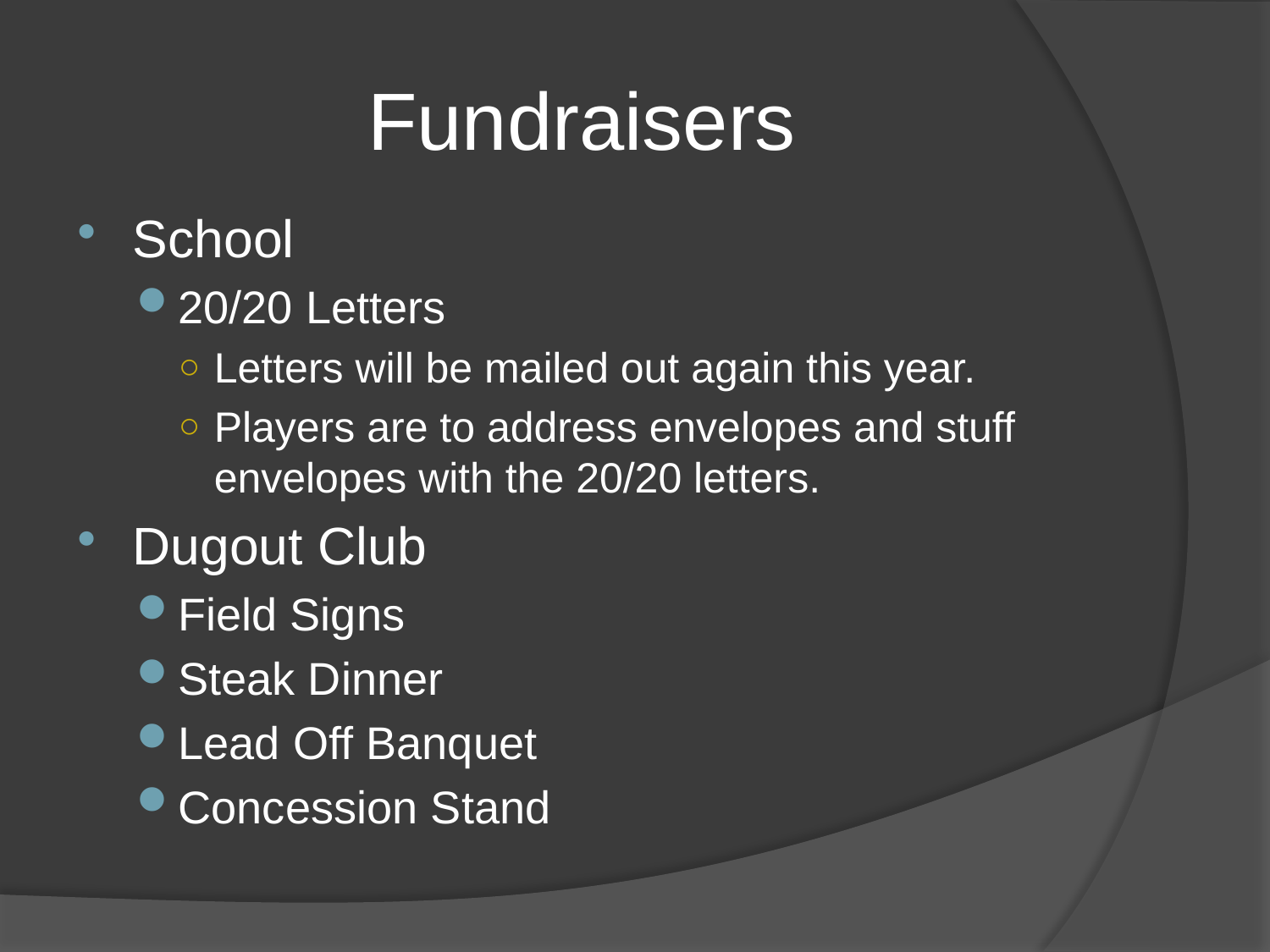

# Fundraisers
School
20/20 Letters
Letters will be mailed out again this year.
Players are to address envelopes and stuff envelopes with the 20/20 letters.
Dugout Club
Field Signs
Steak Dinner
Lead Off Banquet
Concession Stand